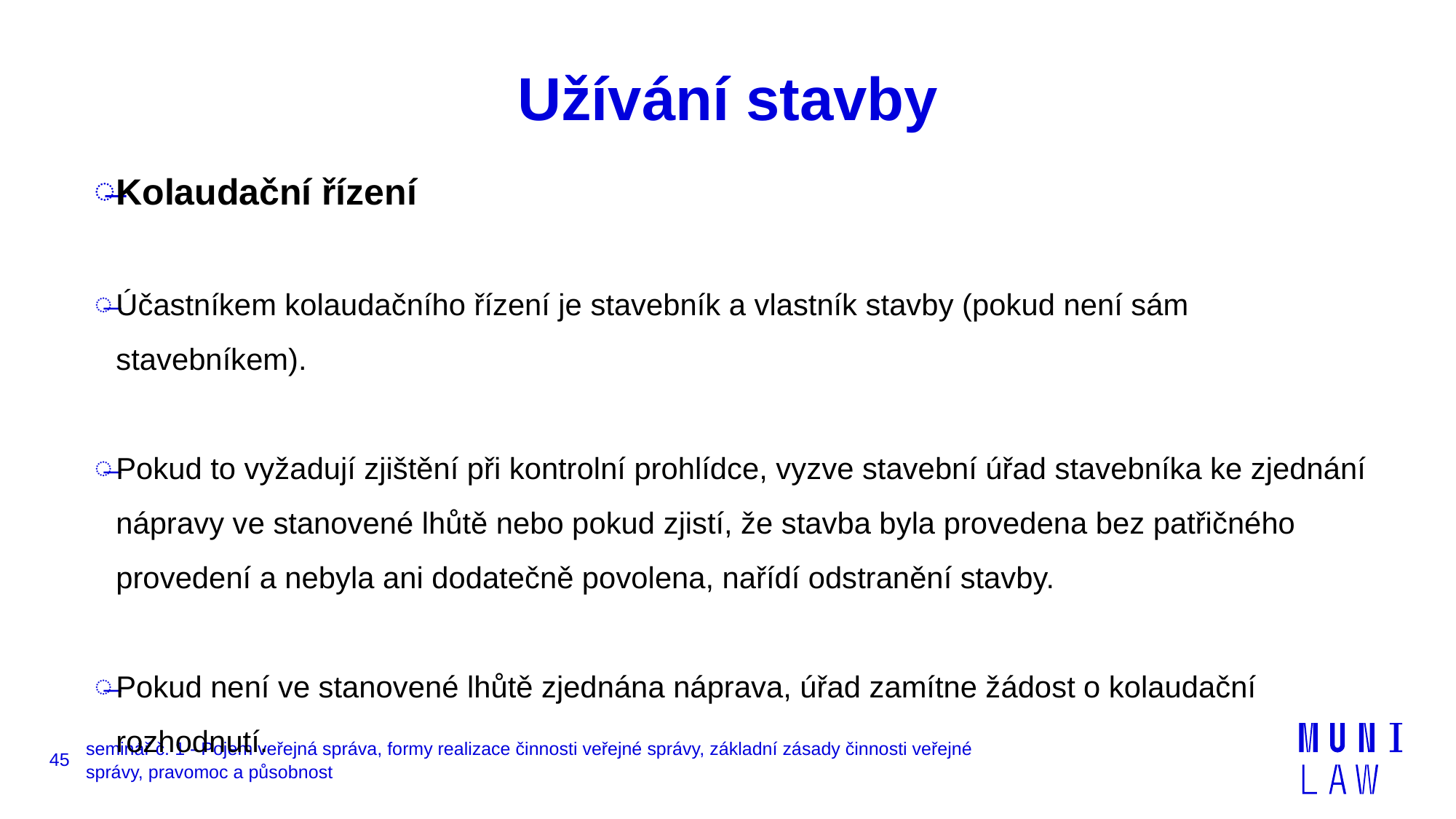

# Užívání stavby
Kolaudační řízení

Účastníkem kolaudačního řízení je stavebník a vlastník stavby (pokud není sám stavebníkem).

Pokud to vyžadují zjištění při kontrolní prohlídce, vyzve stavební úřad stavebníka ke zjednání nápravy ve stanovené lhůtě nebo pokud zjistí, že stavba byla provedena bez patřičného provedení a nebyla ani dodatečně povolena, nařídí odstranění stavby.

Pokud není ve stanovené lhůtě zjednána náprava, úřad zamítne žádost o kolaudační rozhodnutí.

45
seminář č. 1 - Pojem veřejná správa, formy realizace činnosti veřejné správy, základní zásady činnosti veřejné správy, pravomoc a působnost